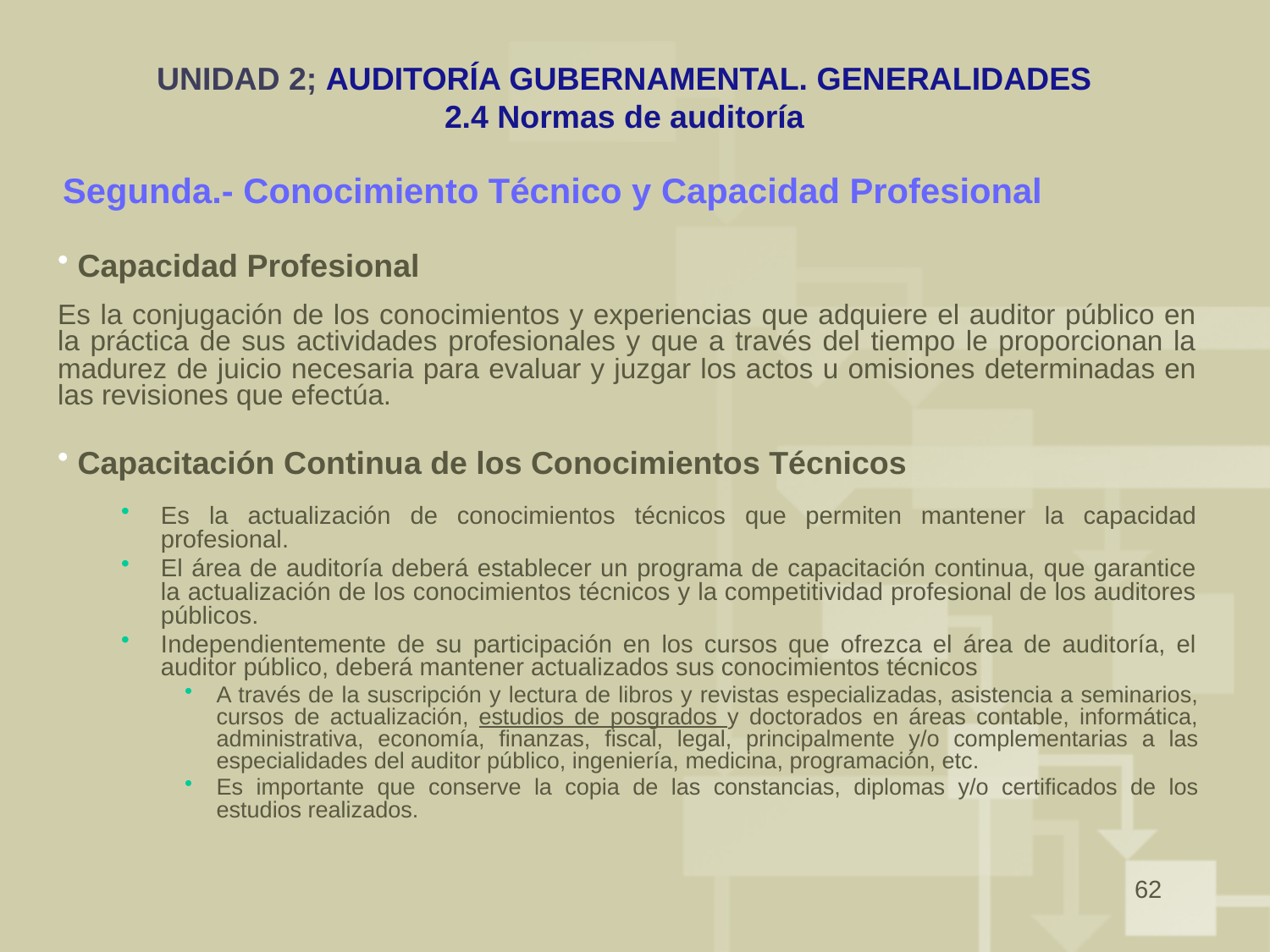

# UNIDAD 2; AUDITORÍA GUBERNAMENTAL. GENERALIDADES 2.4 Normas de auditoría
Segunda.- Conocimiento Técnico y Capacidad Profesional
 Capacidad Profesional

Es la conjugación de los conocimientos y experiencias que adquiere el auditor público en la práctica de sus actividades profesionales y que a través del tiempo le proporcionan la madurez de juicio necesaria para evaluar y juzgar los actos u omisiones determinadas en las revisiones que efectúa.

 Capacitación Continua de los Conocimientos Técnicos

Es la actualización de conocimientos técnicos que permiten mantener la capacidad profesional.
El área de auditoría deberá establecer un programa de capacitación continua, que garantice la actualización de los conocimientos técnicos y la competitividad profesional de los auditores públicos.
Independientemente de su participación en los cursos que ofrezca el área de auditoría, el auditor público, deberá mantener actualizados sus conocimientos técnicos
A través de la suscripción y lectura de libros y revistas especializadas, asistencia a seminarios, cursos de actualización, estudios de posgrados y doctorados en áreas contable, informática, administrativa, economía, finanzas, fiscal, legal, principalmente y/o complementarias a las especialidades del auditor público, ingeniería, medicina, programación, etc.
Es importante que conserve la copia de las constancias, diplomas y/o certificados de los estudios realizados.
62